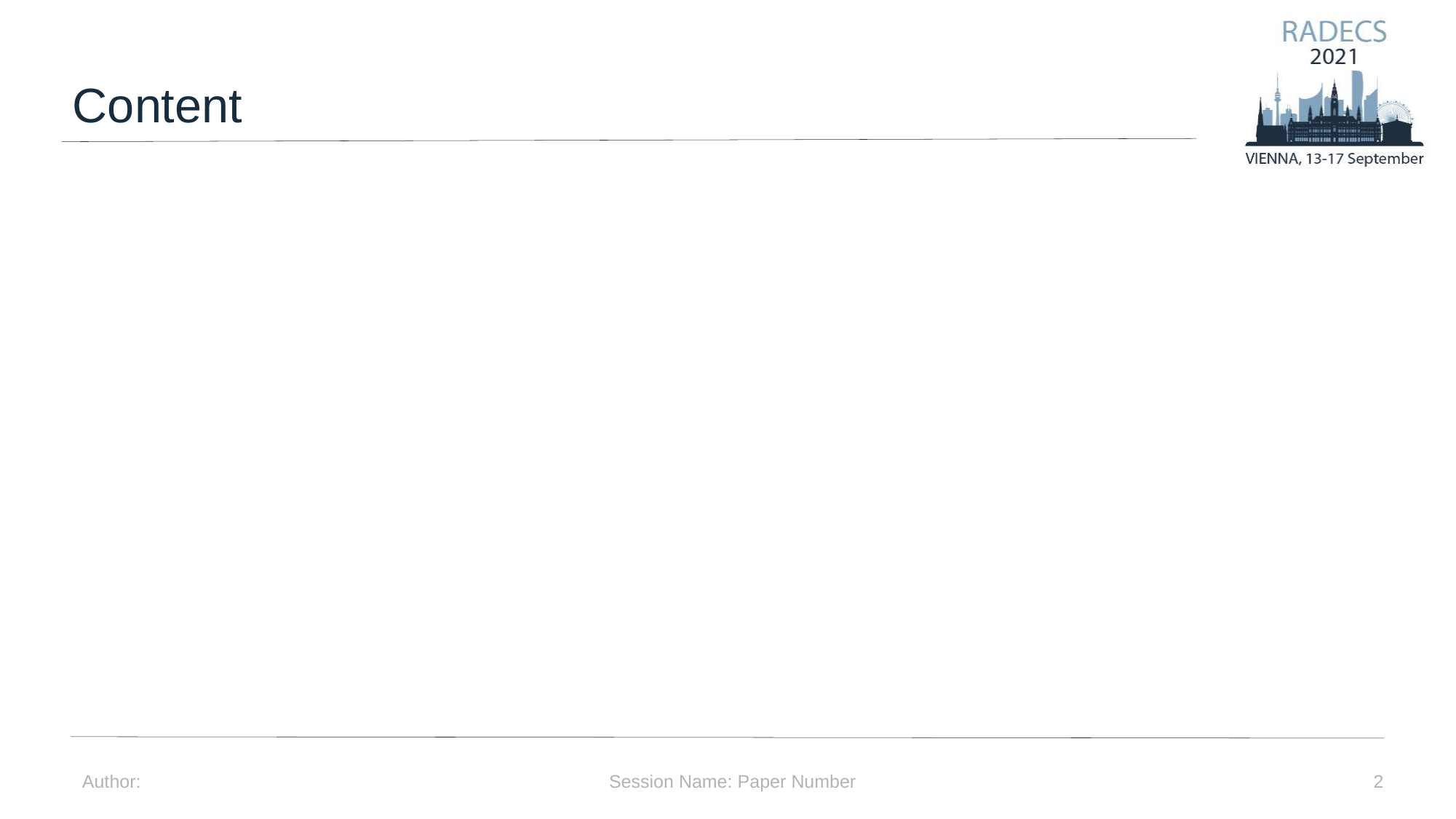

Content

Session Name: Paper Number
Author:
2